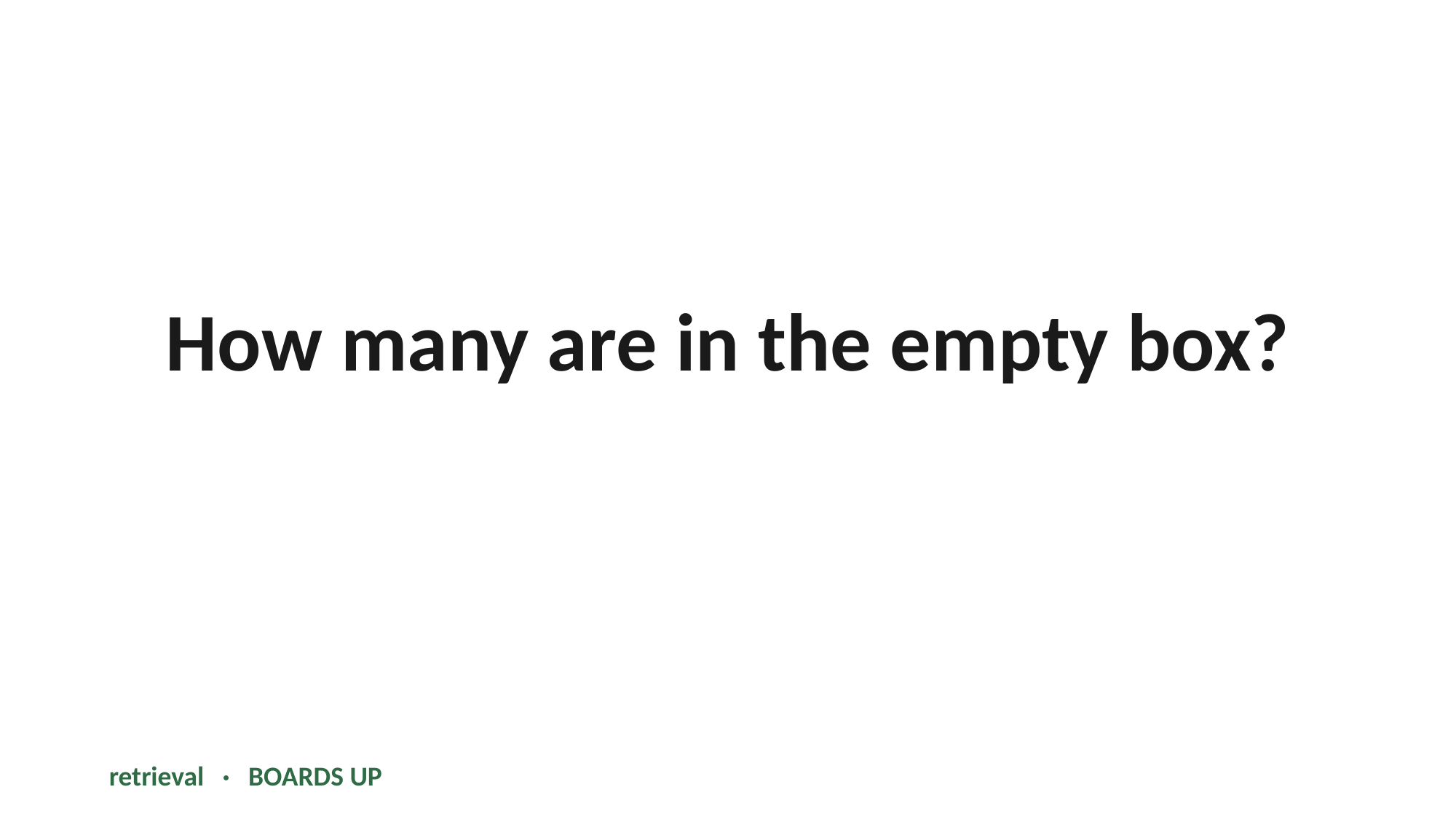

How many are in the empty box?
retrieval   ·   BOARDS UP